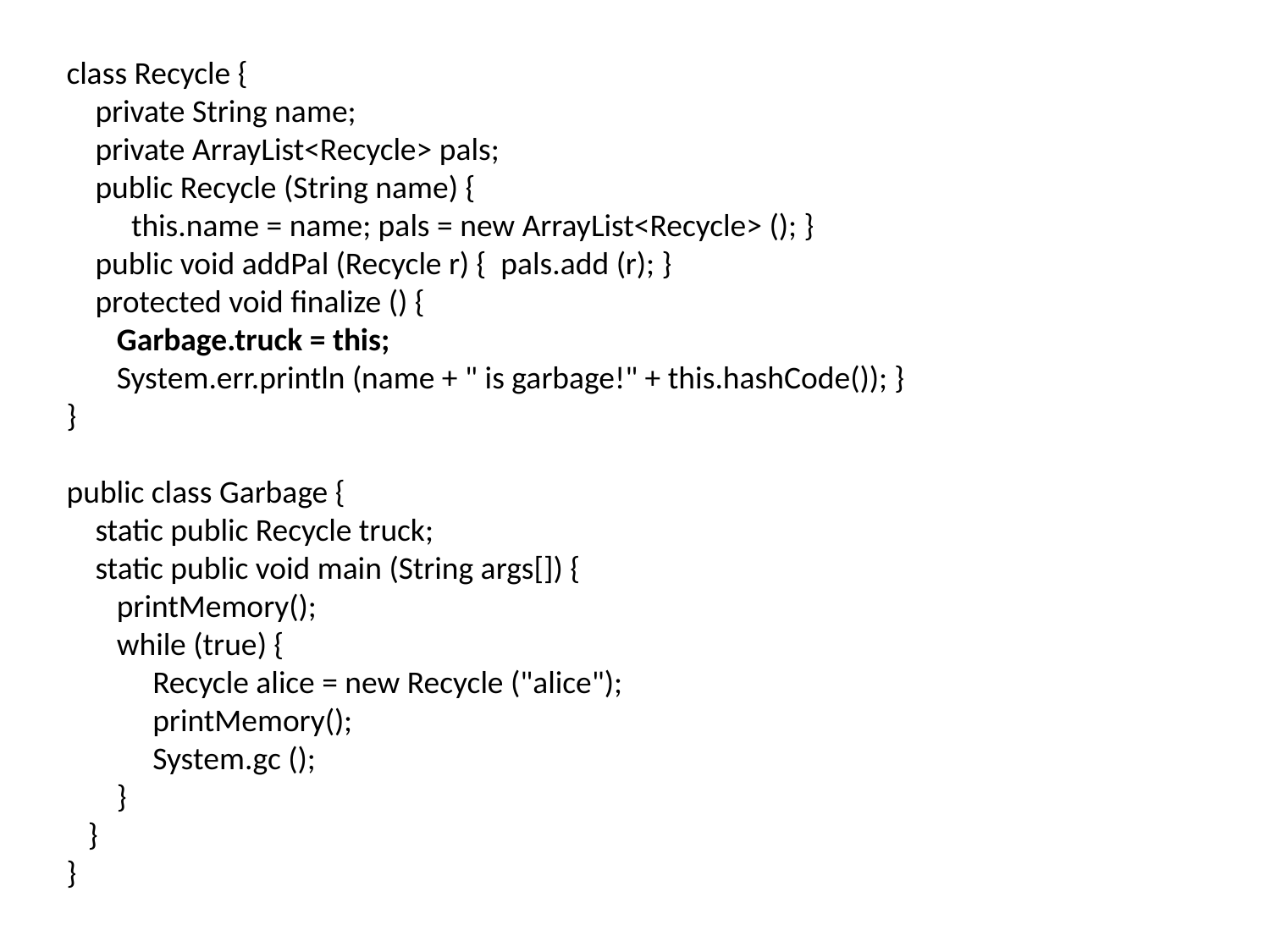

class Recycle {
    private String name;
    private ArrayList<Recycle> pals;
    public Recycle (String name) {
         this.name = name; pals = new ArrayList<Recycle> (); }
    public void addPal (Recycle r) {  pals.add (r); }
    protected void finalize () {
       Garbage.truck = this;
       System.err.println (name + " is garbage!" + this.hashCode()); }
}

public class Garbage {
    static public Recycle truck;
    static public void main (String args[]) {
       printMemory();
       while (true) {
            Recycle alice = new Recycle ("alice");
            printMemory();
            System.gc ();
       }
   }
}